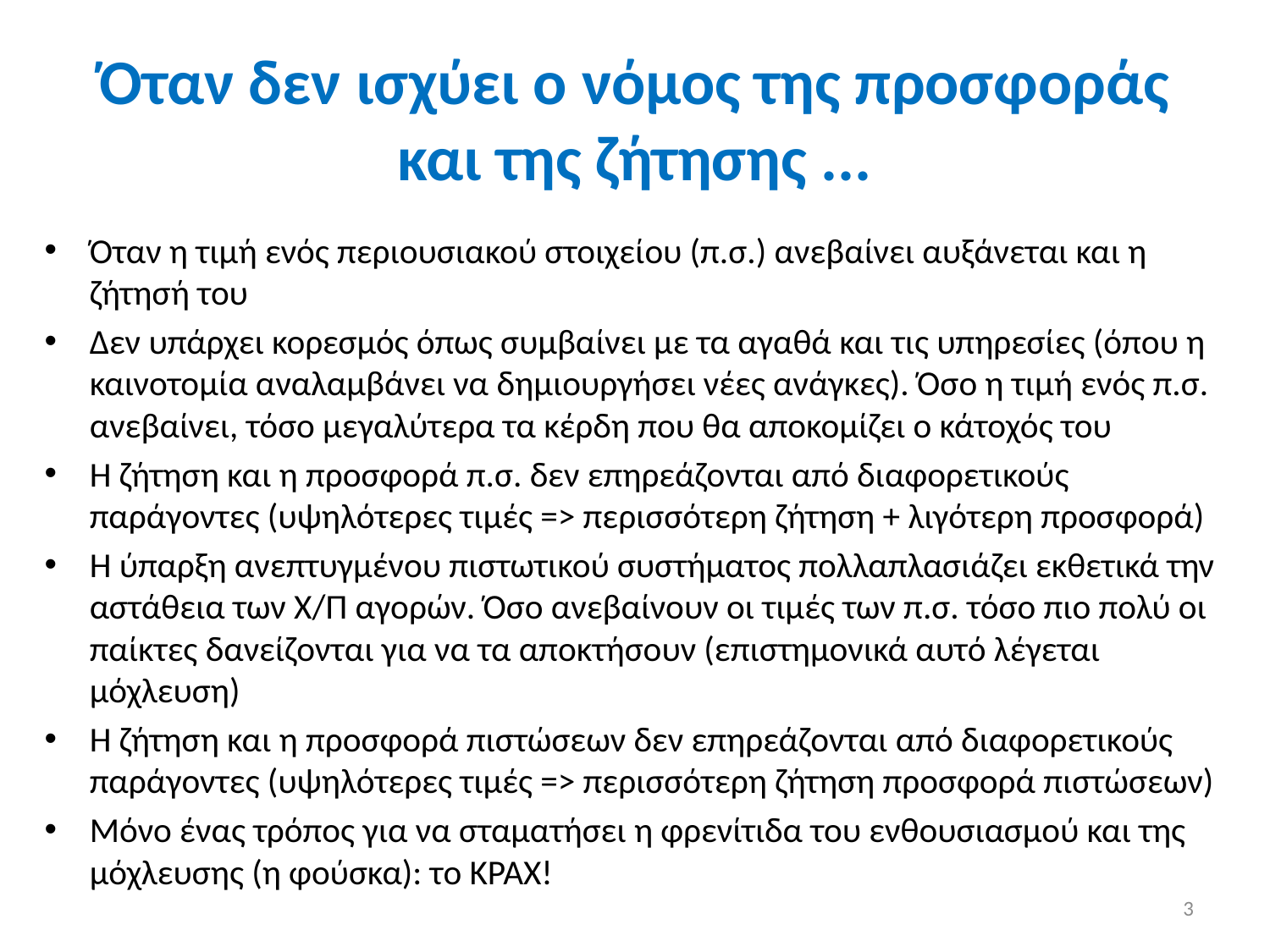

# Όταν δεν ισχύει ο νόμος της προσφοράς και της ζήτησης ...
Όταν η τιμή ενός περιουσιακού στοιχείου (π.σ.) ανεβαίνει αυξάνεται και η ζήτησή του
Δεν υπάρχει κορεσμός όπως συμβαίνει με τα αγαθά και τις υπηρεσίες (όπου η καινοτομία αναλαμβάνει να δημιουργήσει νέες ανάγκες). Όσο η τιμή ενός π.σ. ανεβαίνει, τόσο μεγαλύτερα τα κέρδη που θα αποκομίζει ο κάτοχός του
Η ζήτηση και η προσφορά π.σ. δεν επηρεάζονται από διαφορετικούς παράγοντες (υψηλότερες τιμές => περισσότερη ζήτηση + λιγότερη προσφορά)
Η ύπαρξη ανεπτυγμένου πιστωτικού συστήματος πολλαπλασιάζει εκθετικά την αστάθεια των Χ/Π αγορών. Όσο ανεβαίνουν οι τιμές των π.σ. τόσο πιο πολύ οι παίκτες δανείζονται για να τα αποκτήσουν (επιστημονικά αυτό λέγεται μόχλευση)
Η ζήτηση και η προσφορά πιστώσεων δεν επηρεάζονται από διαφορετικούς παράγοντες (υψηλότερες τιμές => περισσότερη ζήτηση προσφορά πιστώσεων)
Μόνο ένας τρόπος για να σταματήσει η φρενίτιδα του ενθουσιασμού και της μόχλευσης (η φούσκα): το ΚΡΑΧ!

3